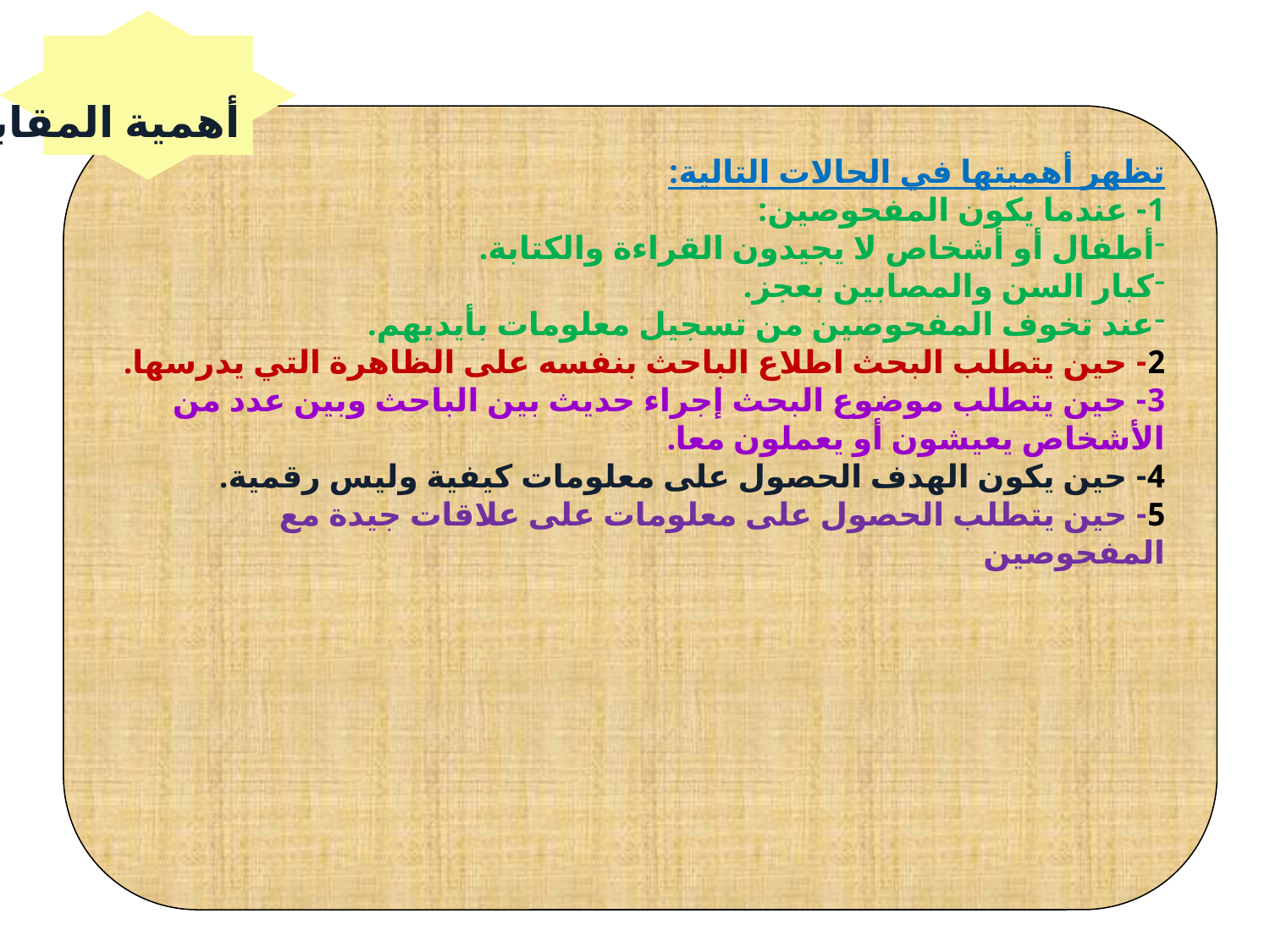

أهمية المقابلة
تظهر أهميتها في الحالات التالية:
1- عندما يكون المفحوصين:
أطفال أو أشخاص لا يجيدون القراءة والكتابة.
كبار السن والمصابين بعجز.
عند تخوف المفحوصين من تسجيل معلومات بأيديهم.
2- حين يتطلب البحث اطلاع الباحث بنفسه على الظاهرة التي يدرسها.
3- حين يتطلب موضوع البحث إجراء حديث بين الباحث وبين عدد من الأشخاص يعيشون أو يعملون معا.
4- حين يكون الهدف الحصول على معلومات كيفية وليس رقمية.
5- حين يتطلب الحصول على معلومات على علاقات جيدة مع المفحوصين